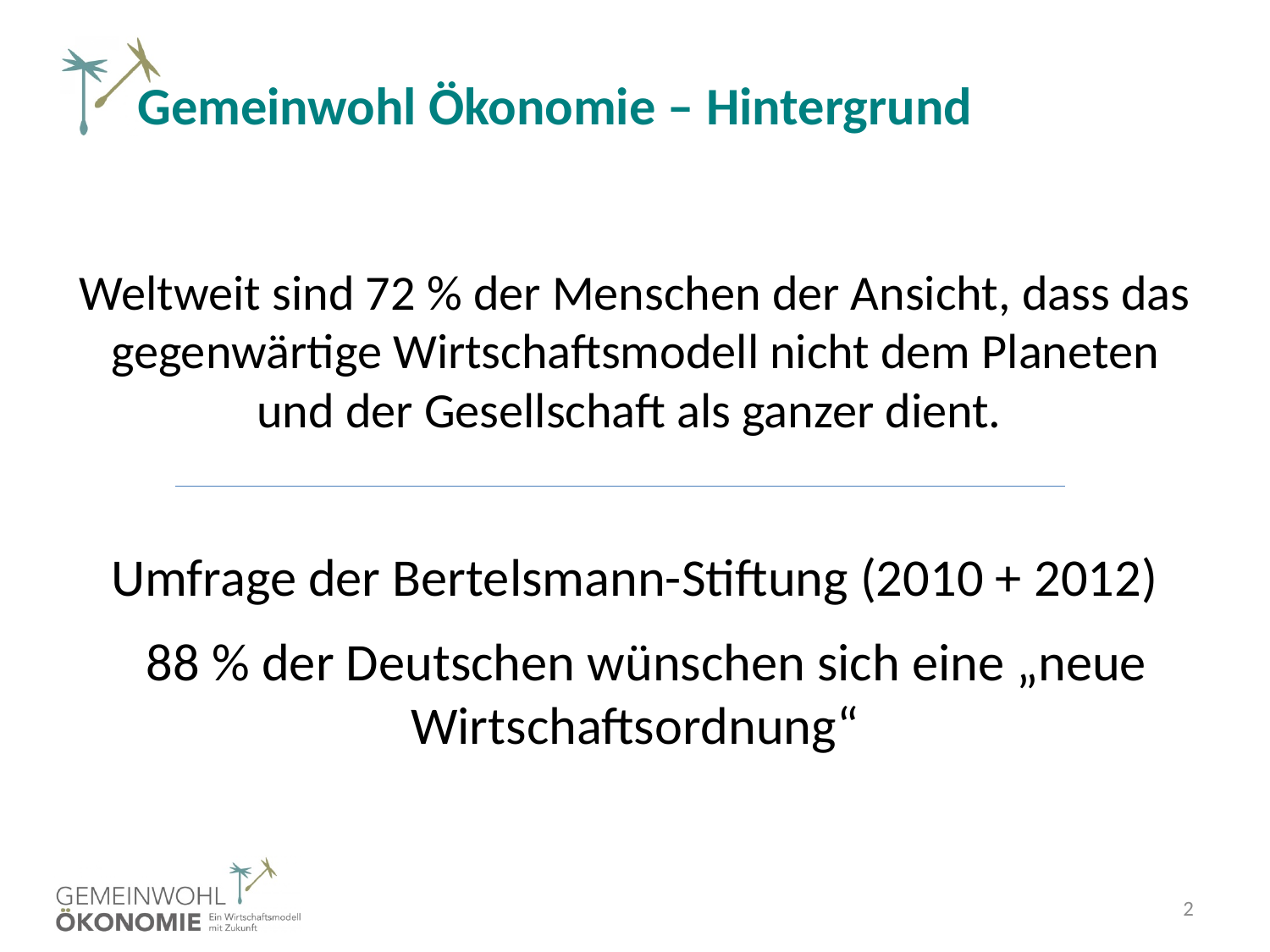

Gemeinwohl Ökonomie – Hintergrund
Weltweit sind 72 % der Menschen der Ansicht, dass das gegenwärtige Wirtschaftsmodell nicht dem Planeten und der Gesellschaft als ganzer dient.

Umfrage der Bertelsmann-Stiftung (2010 + 2012)
  88 % der Deutschen wünschen sich eine „neue Wirtschaftsordnung“

2